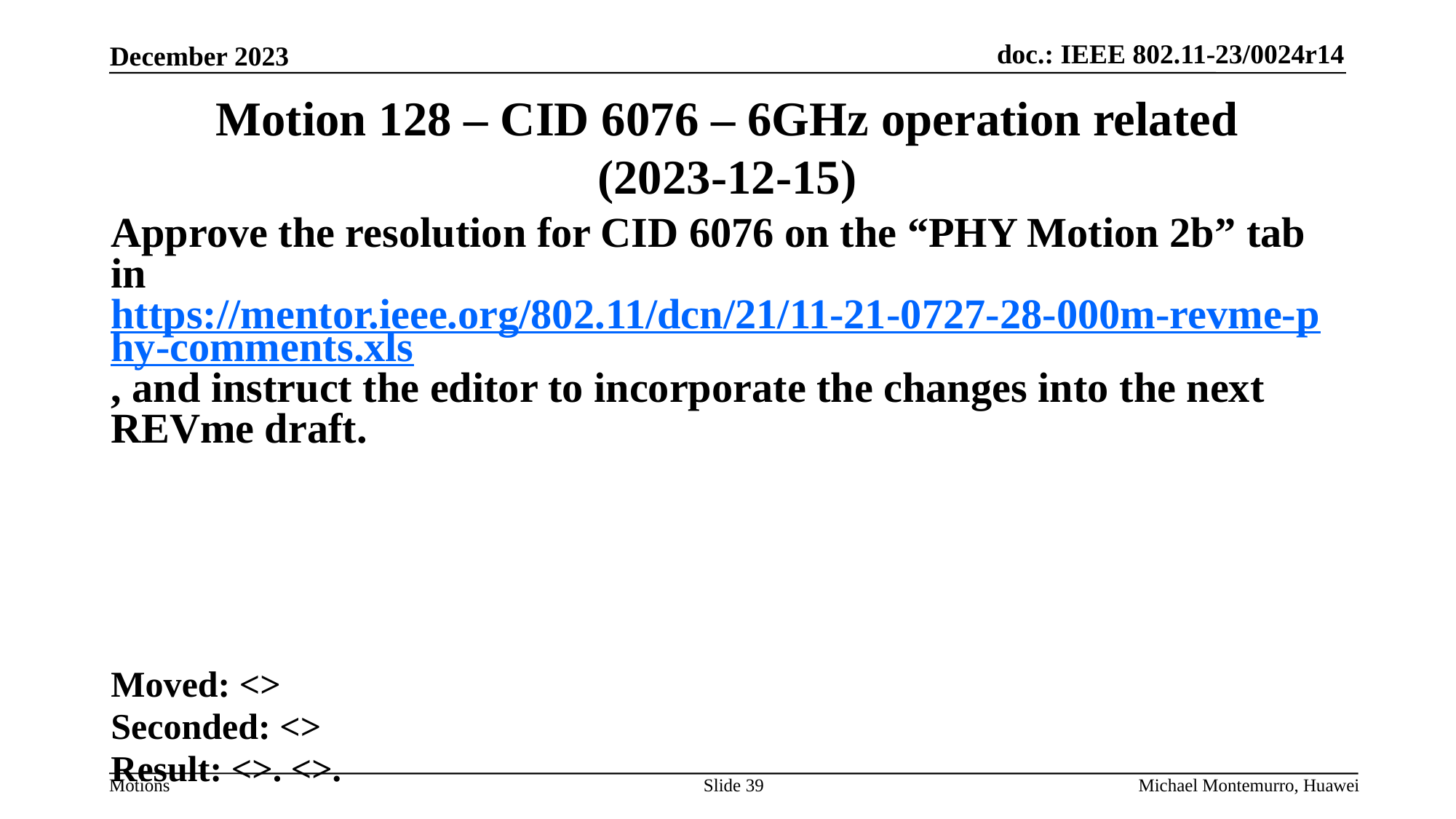

# Motion 128 – CID 6076 – 6GHz operation related (2023-12-15)
Approve the resolution for CID 6076 on the “PHY Motion 2b” tab in https://mentor.ieee.org/802.11/dcn/21/11-21-0727-28-000m-revme-phy-comments.xls, and instruct the editor to incorporate the changes into the next REVme draft.

Moved: <>
Seconded: <>
Result: <>. <>.

Slide 39
Michael Montemurro, Huawei